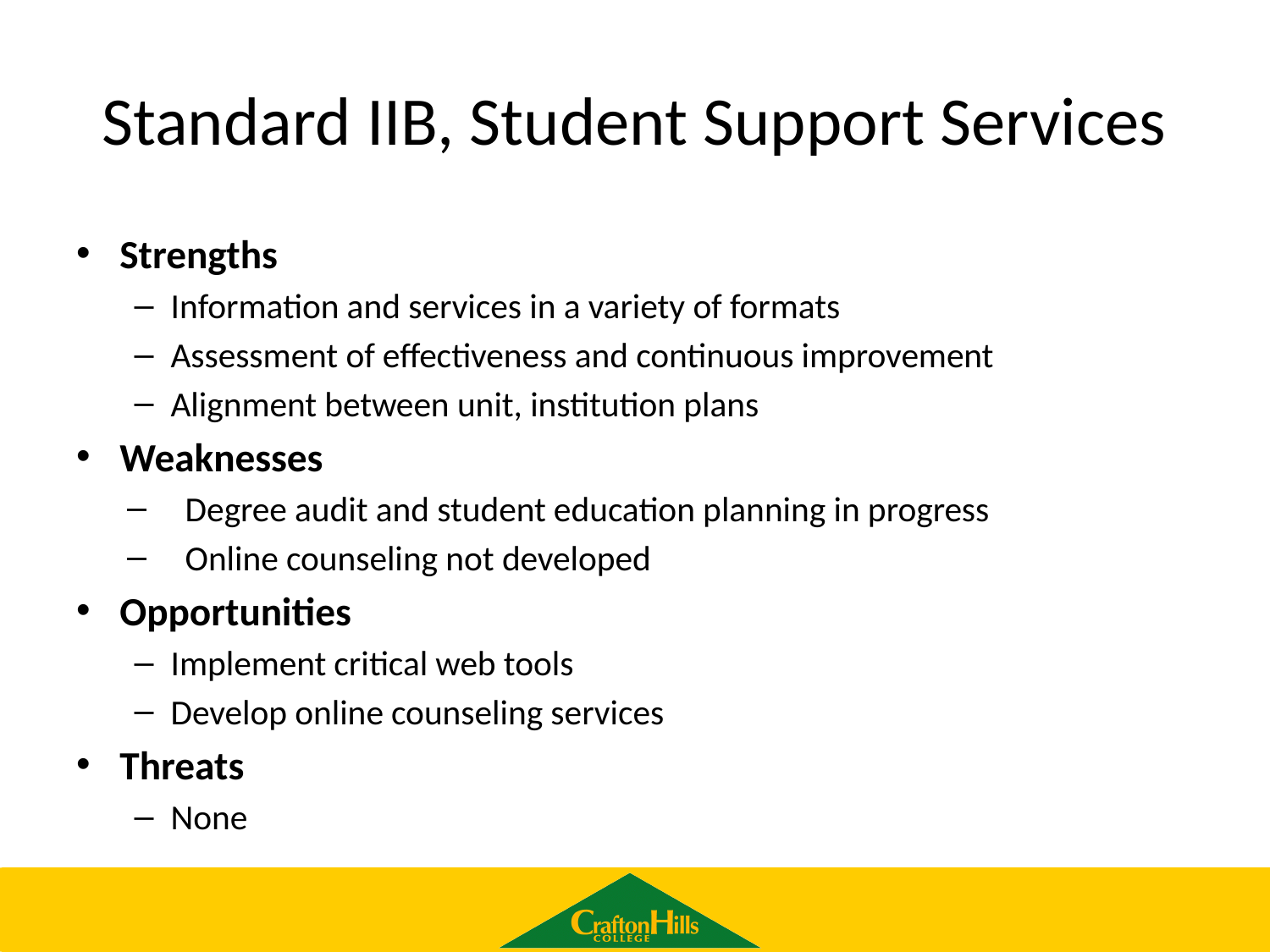

# Standard IIB, Student Support Services
Strengths
Information and services in a variety of formats
Assessment of effectiveness and continuous improvement
Alignment between unit, institution plans
Weaknesses
Degree audit and student education planning in progress
Online counseling not developed
Opportunities
Implement critical web tools
Develop online counseling services
Threats
None